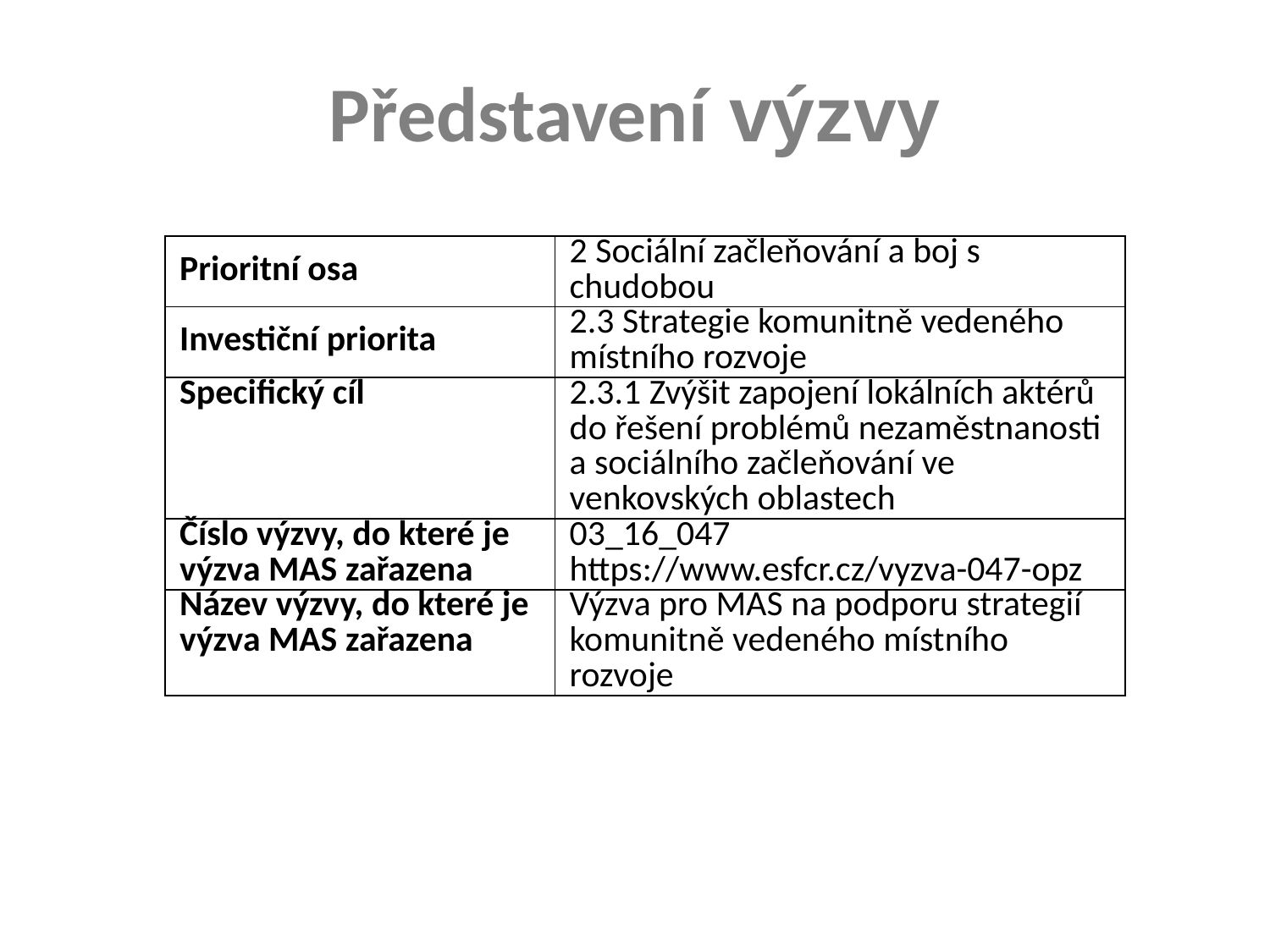

# Představení výzvy
| Prioritní osa | 2 Sociální začleňování a boj s chudobou |
| --- | --- |
| Investiční priorita | 2.3 Strategie komunitně vedeného místního rozvoje |
| Specifický cíl | 2.3.1 Zvýšit zapojení lokálních aktérů do řešení problémů nezaměstnanosti a sociálního začleňování ve venkovských oblastech |
| Číslo výzvy, do které je výzva MAS zařazena | 03\_16\_047 https://www.esfcr.cz/vyzva-047-opz |
| Název výzvy, do které je výzva MAS zařazena | Výzva pro MAS na podporu strategií komunitně vedeného místního rozvoje |